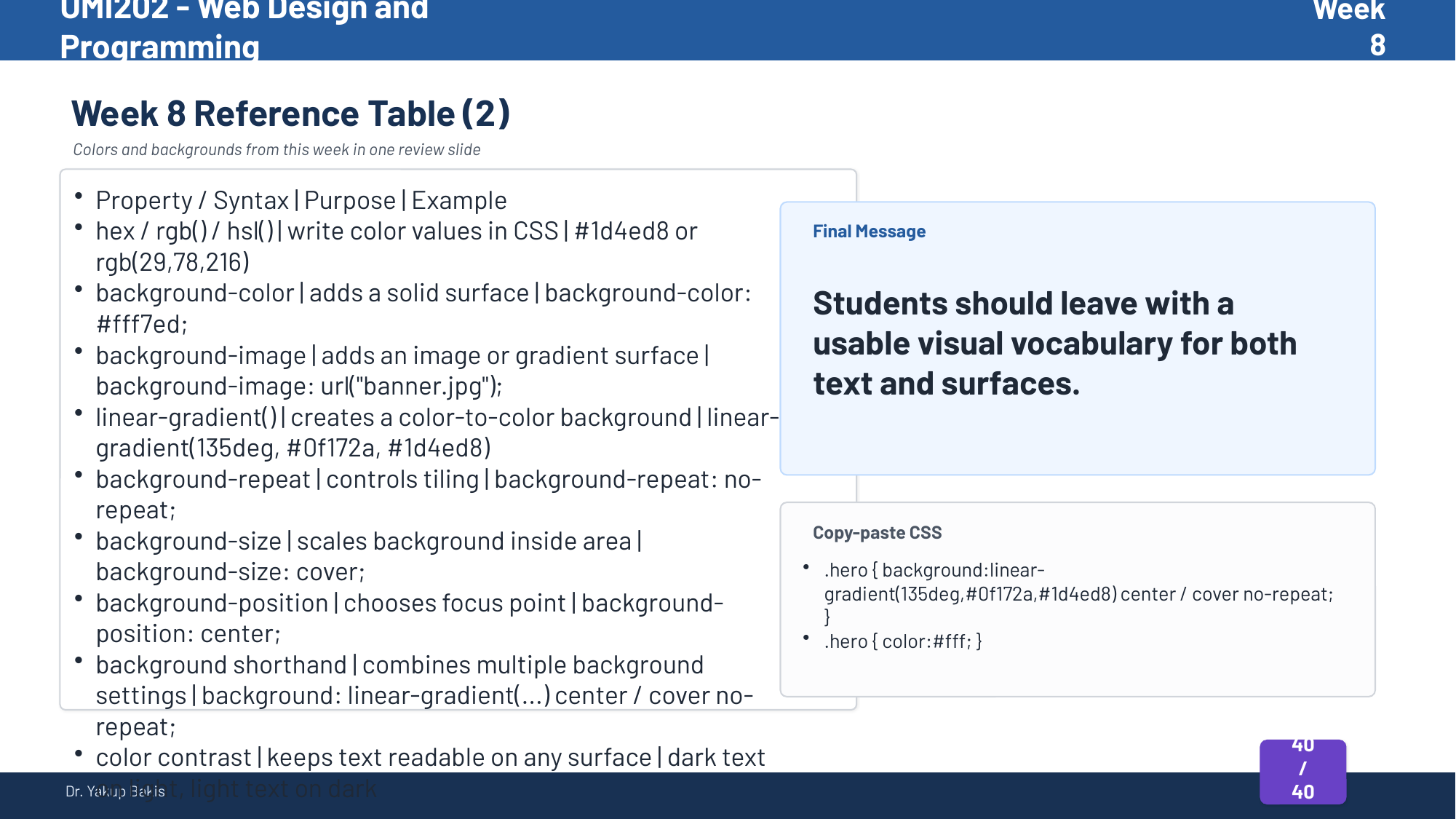

UMI202 - Web Design and Programming
Week 8
Week 8 Reference Table (2)
Colors and backgrounds from this week in one review slide

Property / Syntax | Purpose | Example
hex / rgb() / hsl() | write color values in CSS | #1d4ed8 or rgb(29,78,216)
background-color | adds a solid surface | background-color: #fff7ed;
background-image | adds an image or gradient surface | background-image: url("banner.jpg");
linear-gradient() | creates a color-to-color background | linear-gradient(135deg, #0f172a, #1d4ed8)
background-repeat | controls tiling | background-repeat: no-repeat;
background-size | scales background inside area | background-size: cover;
background-position | chooses focus point | background-position: center;
background shorthand | combines multiple background settings | background: linear-gradient(...) center / cover no-repeat;
color contrast | keeps text readable on any surface | dark text on light, light text on dark

Final Message
Students should leave with a usable visual vocabulary for both text and surfaces.

Copy-paste CSS
.hero { background:linear-gradient(135deg,#0f172a,#1d4ed8) center / cover no-repeat; }
.hero { color:#fff; }

40 / 40

Dr. Yakup Bakis